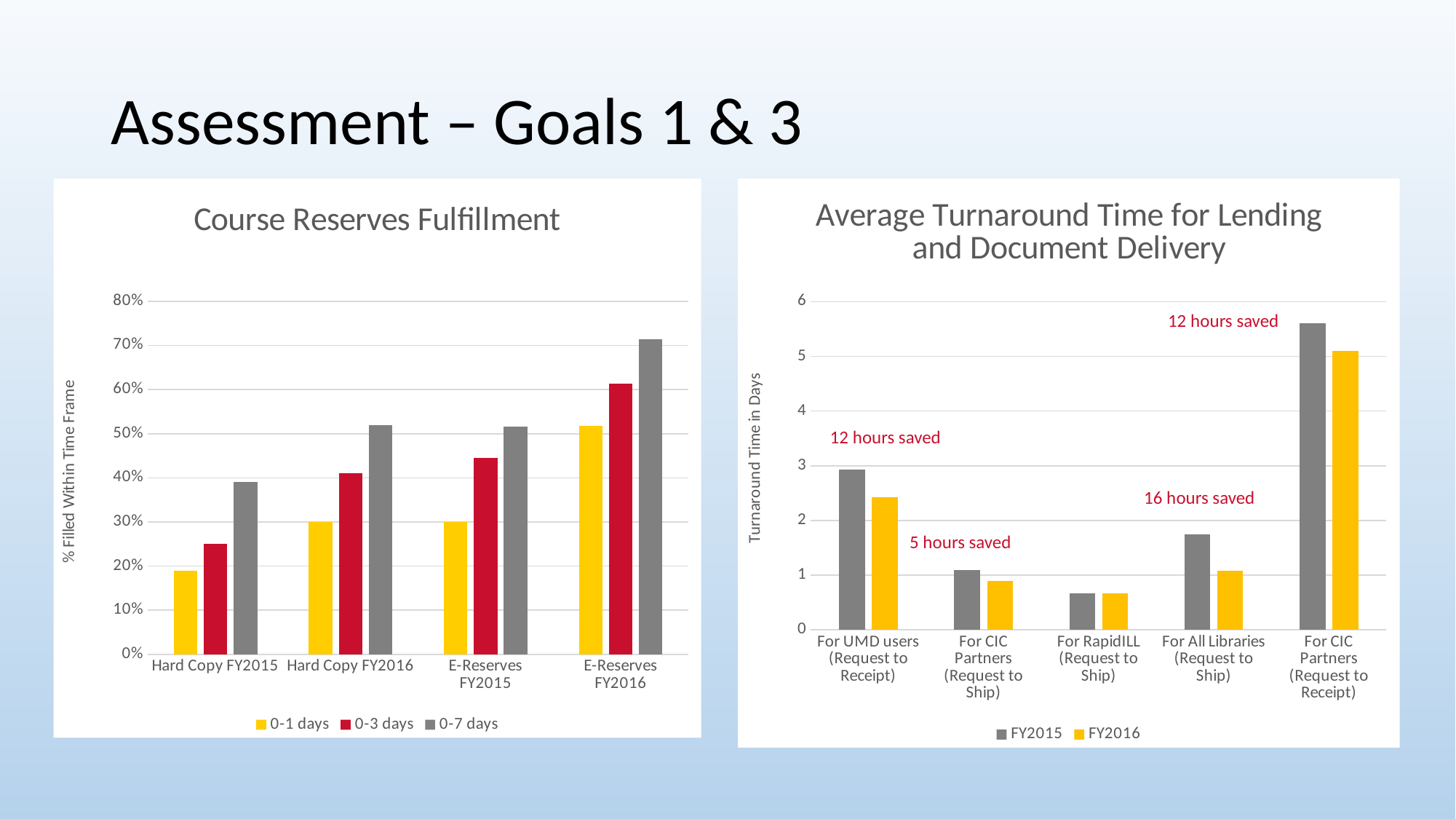

# Assessment – Goals 1 & 3

### Chart:
Course Reserves Fulfillment

| Category | 0-1 days | 0-3 days | 0-7 days |
|---|---|---|---|
| Hard Copy FY2015 | 0.19 | 0.25 | 0.39 |
| Hard Copy FY2016 | 0.3 | 0.41 | 0.52 |
| E-Reserves FY2015 | 0.299453551912568 | 0.444808743169399 | 0.515846994535519 |
| E-Reserves FY2016 | 0.51704940848991 | 0.613778705636743 | 0.714683368128045 |

### Chart: Average Turnaround Time for Lending and Document Delivery

| Category | FY2015 | FY2016 |
|---|---|---|
| For UMD users (Request to Receipt) | 2.93 | 2.43 |
| For CIC Partners (Request to Ship) | 1.1 | 0.9 |
| For RapidILL (Request to Ship) | 0.6625 | 0.670833333333334 |
| For All Libraries (Request to Ship) | 1.75 | 1.08 |
| For CIC Partners (Request to Receipt) | 5.6 | 5.1 |
12 hours saved
12 hours saved
16 hours saved
5 hours saved